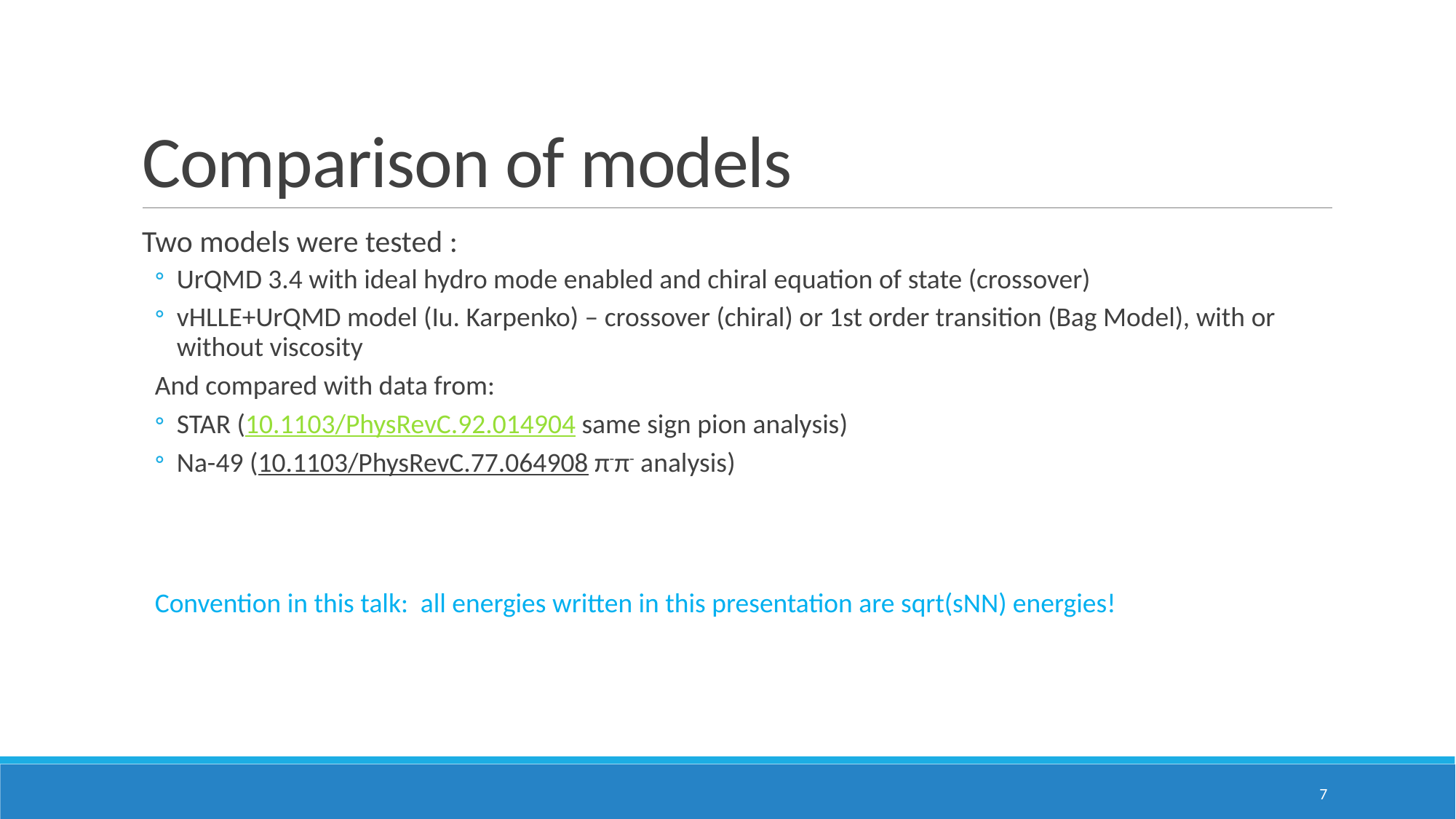

# Comparison of models
Two models were tested :
UrQMD 3.4 with ideal hydro mode enabled and chiral equation of state (crossover)
vHLLE+UrQMD model (Iu. Karpenko) – crossover (chiral) or 1st order transition (Bag Model), with or without viscosity
And compared with data from:
STAR (10.1103/PhysRevC.92.014904 same sign pion analysis)
Na-49 (10.1103/PhysRevC.77.064908 π-π- analysis)

Convention in this talk:  all energies written in this presentation are sqrt(sNN) energies!
7